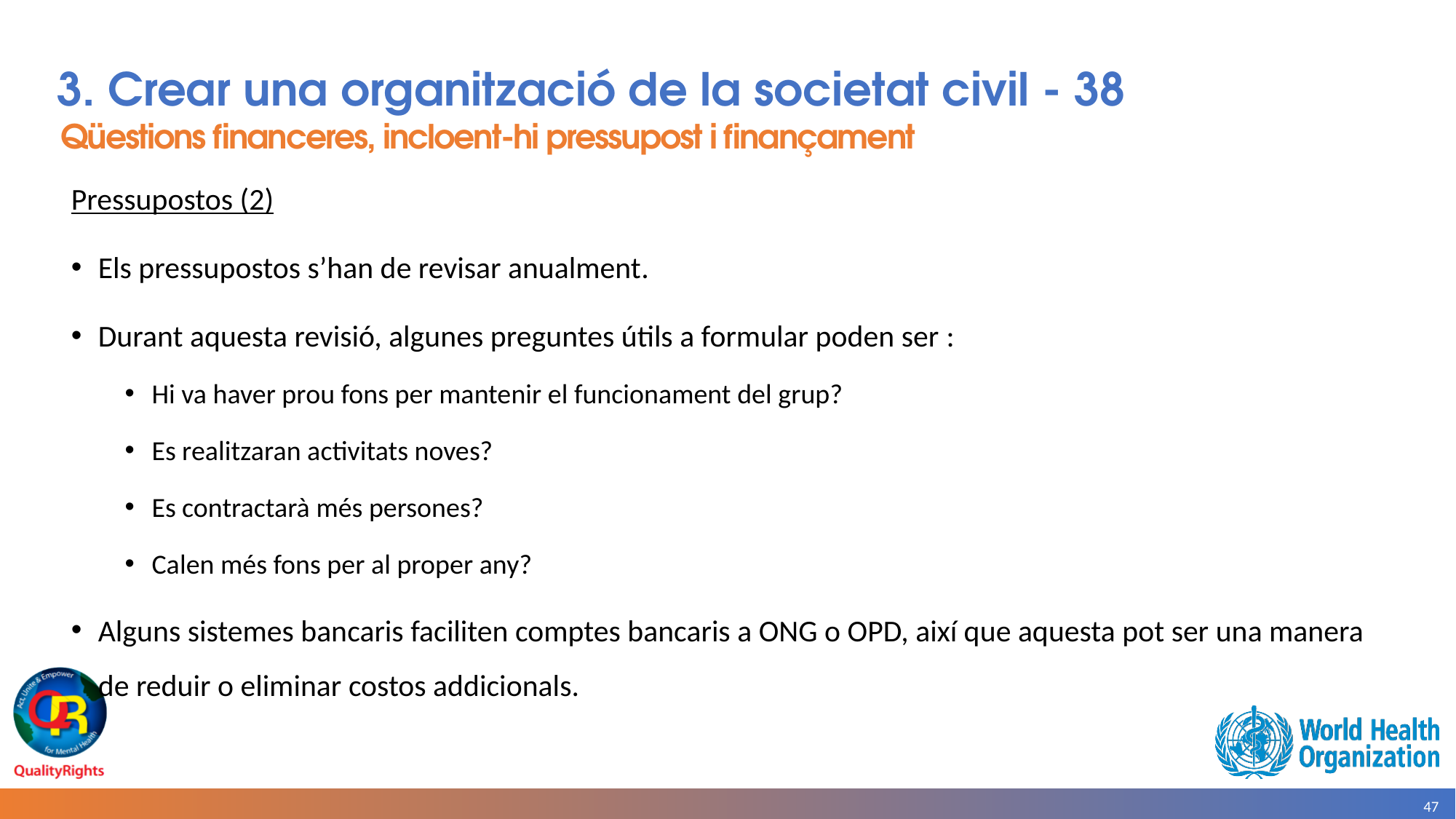

# 3. Crear una organització de la societat civil - 38
Qüestions financeres, incloent-hi pressupost i finançament
Pressupostos (2)
Els pressupostos s’han de revisar anualment.
Durant aquesta revisió, algunes preguntes útils a formular poden ser :
Hi va haver prou fons per mantenir el funcionament del grup?
Es realitzaran activitats noves?
Es contractarà més persones?
Calen més fons per al proper any?
Alguns sistemes bancaris faciliten comptes bancaris a ONG o OPD, així que aquesta pot ser una manera de reduir o eliminar costos addicionals.